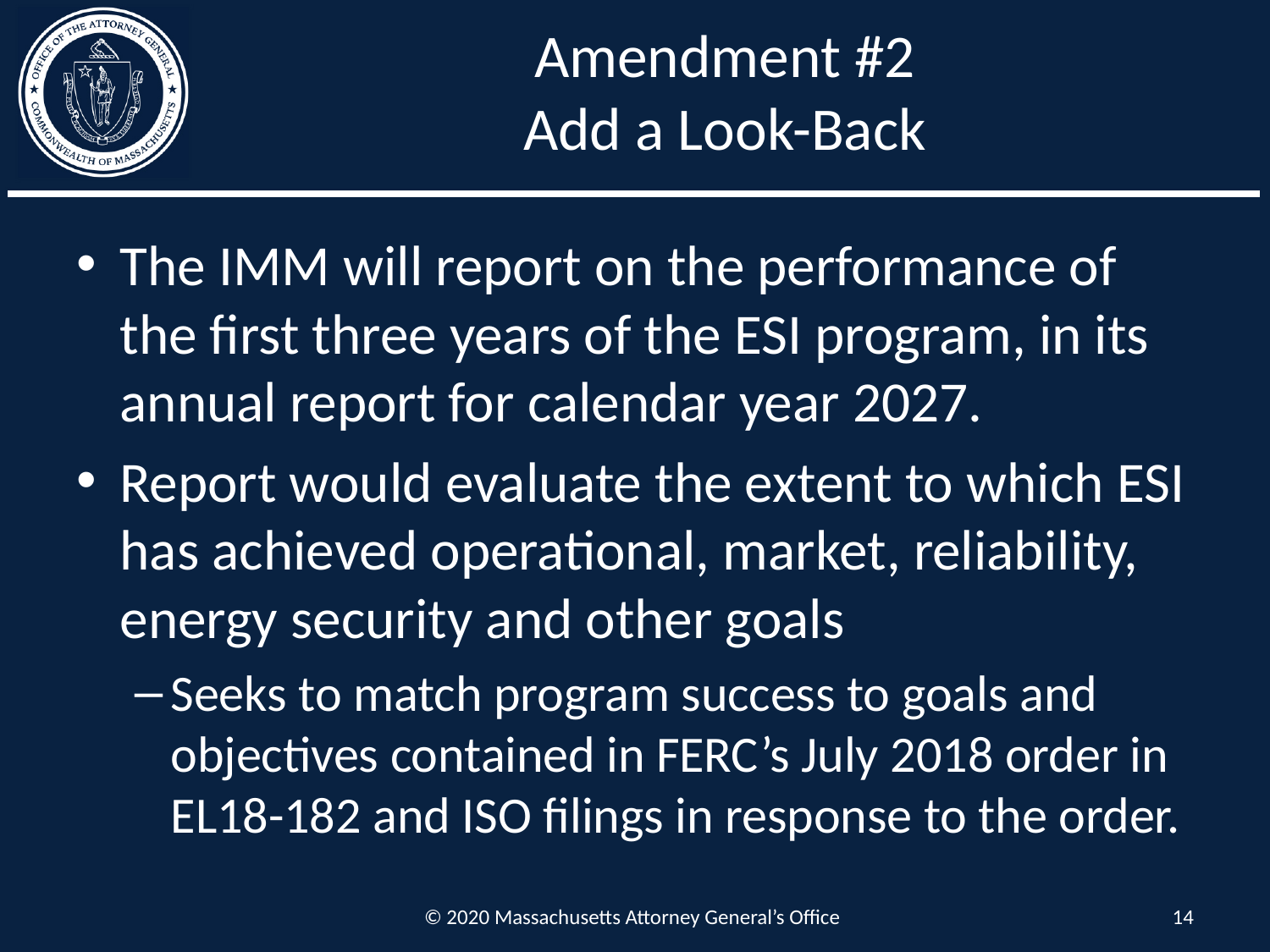

# Amendment #2 Add a Look-Back
The IMM will report on the performance of the first three years of the ESI program, in its annual report for calendar year 2027.
Report would evaluate the extent to which ESI has achieved operational, market, reliability, energy security and other goals
Seeks to match program success to goals and objectives contained in FERC’s July 2018 order in EL18-182 and ISO filings in response to the order.

© 2020 Massachusetts Attorney General’s Office
14